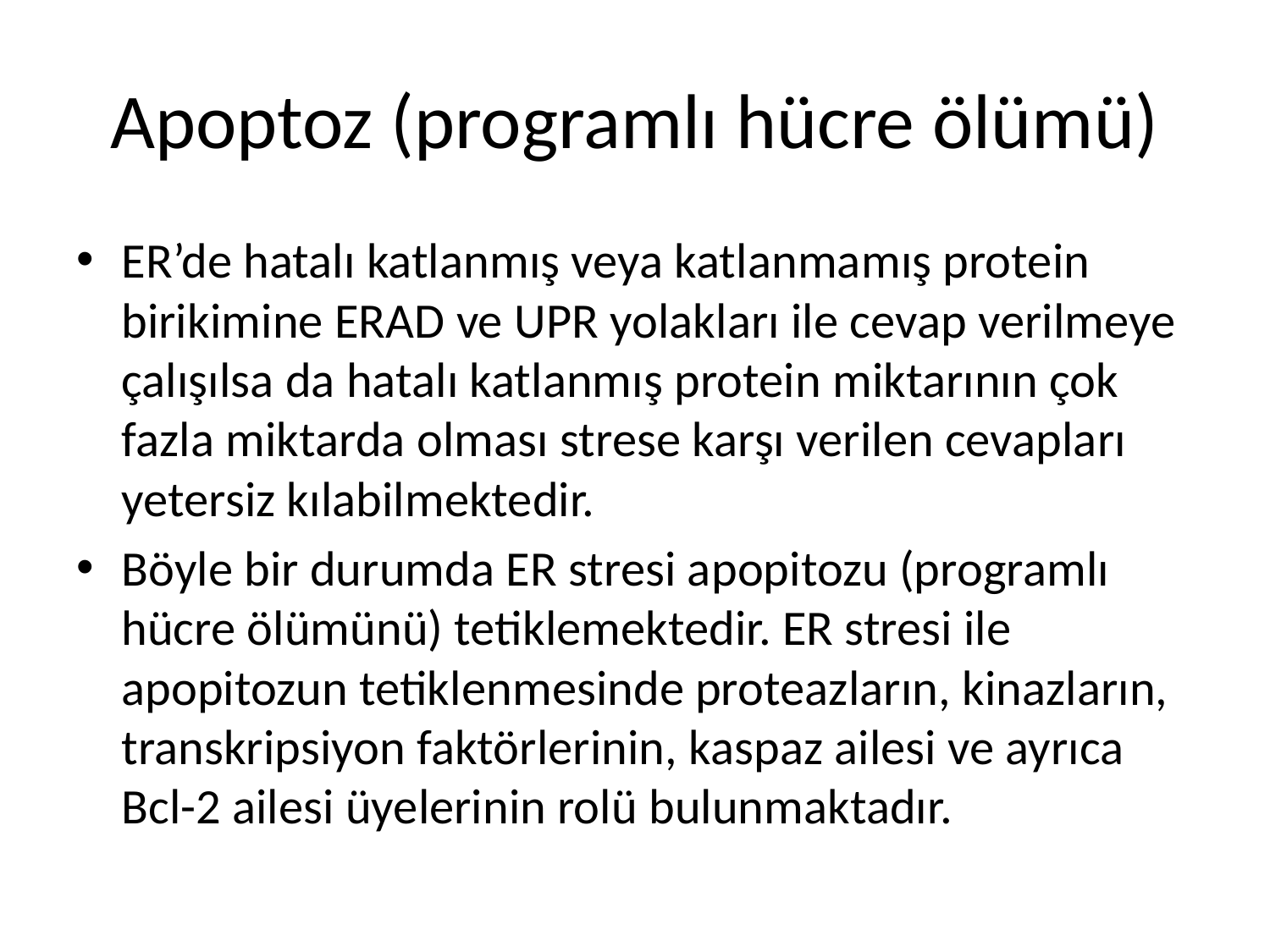

# Apoptoz (programlı hücre ölümü)
ER’de hatalı katlanmış veya katlanmamış protein birikimine ERAD ve UPR yolakları ile cevap verilmeye çalışılsa da hatalı katlanmış protein miktarının çok fazla miktarda olması strese karşı verilen cevapları yetersiz kılabilmektedir.
Böyle bir durumda ER stresi apopitozu (programlı hücre ölümünü) tetiklemektedir. ER stresi ile apopitozun tetiklenmesinde proteazların, kinazların, transkripsiyon faktörlerinin, kaspaz ailesi ve ayrıca Bcl-2 ailesi üyelerinin rolü bulunmaktadır.